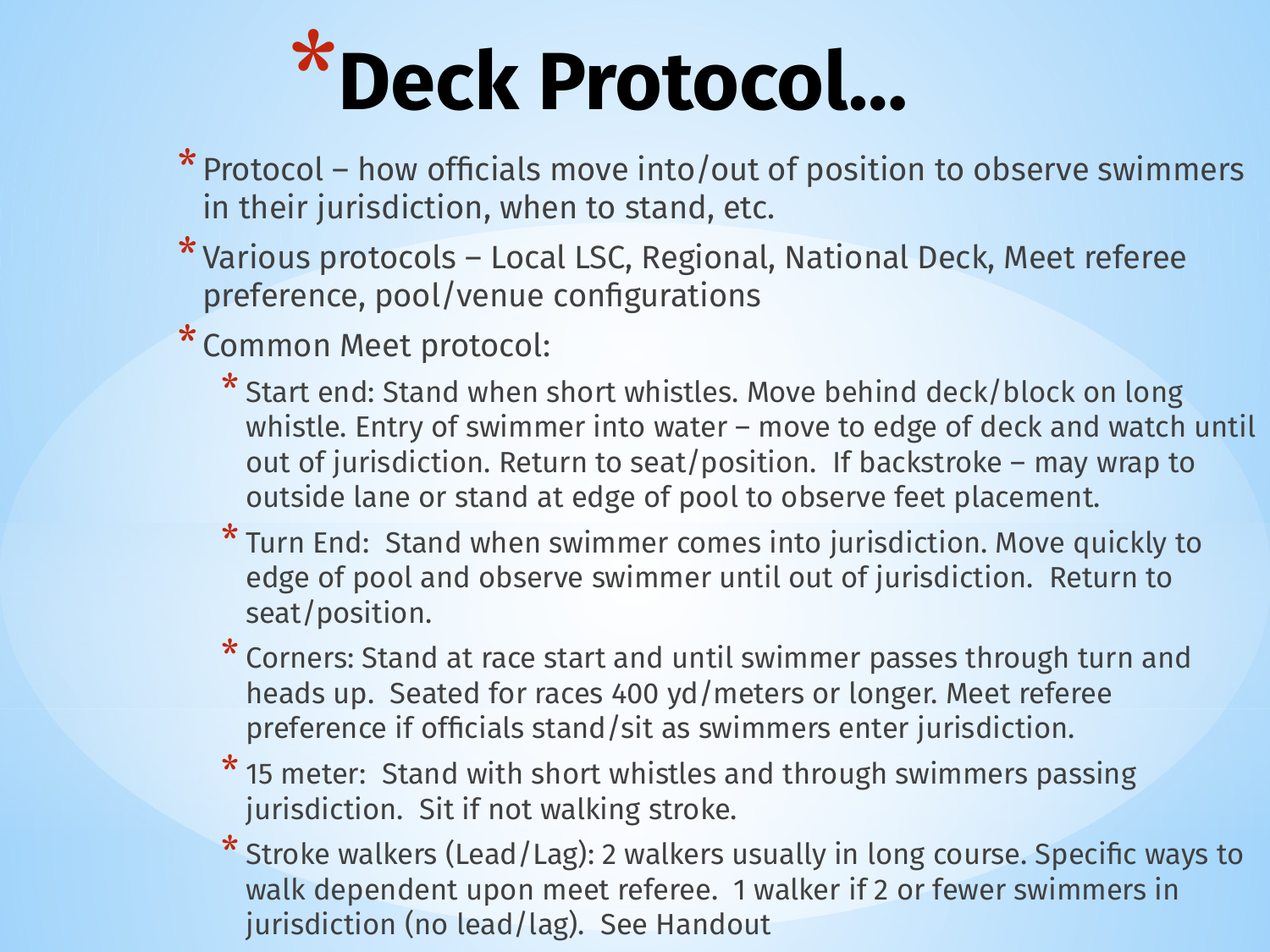

# Deck Protocol…
Protocol – how officials move into/out of position to observe swimmers in their jurisdiction, when to stand, etc.
Various protocols – Local LSC, Regional, National Deck, Meet referee preference, pool/venue configurations
Common Meet protocol:
Start end: Stand when short whistles. Move behind deck/block on long whistle. Entry of swimmer into water – move to edge of deck and watch until out of jurisdiction. Return to seat/position.  If backstroke – may wrap to outside lane or stand at edge of pool to observe feet placement.
Turn End:  Stand when swimmer comes into jurisdiction. Move quickly to edge of pool and observe swimmer until out of jurisdiction.  Return to seat/position.
Corners: Stand at race start and until swimmer passes through turn and heads up.  Seated for races 400 yd/meters or longer. Meet referee preference if officials stand/sit as swimmers enter jurisdiction.
15 meter:  Stand with short whistles and through swimmers passing jurisdiction.  Sit if not walking stroke.
Stroke walkers (Lead/Lag): 2 walkers usually in long course. Specific ways to walk dependent upon meet referee.  1 walker if 2 or fewer swimmers in jurisdiction (no lead/lag).  See Handout